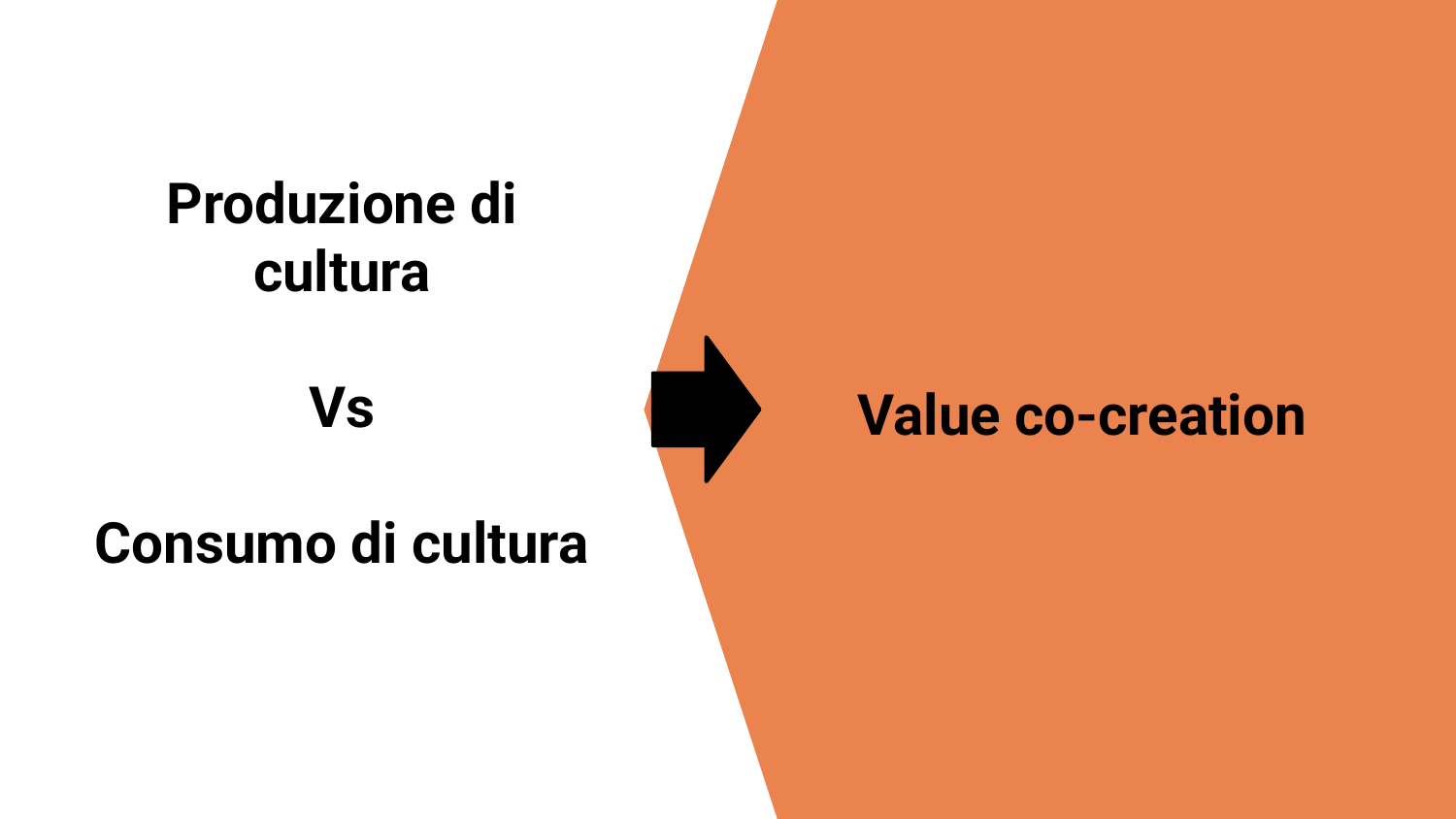

Produzione di cultura

Vs

Consumo di cultura

Value co-creation